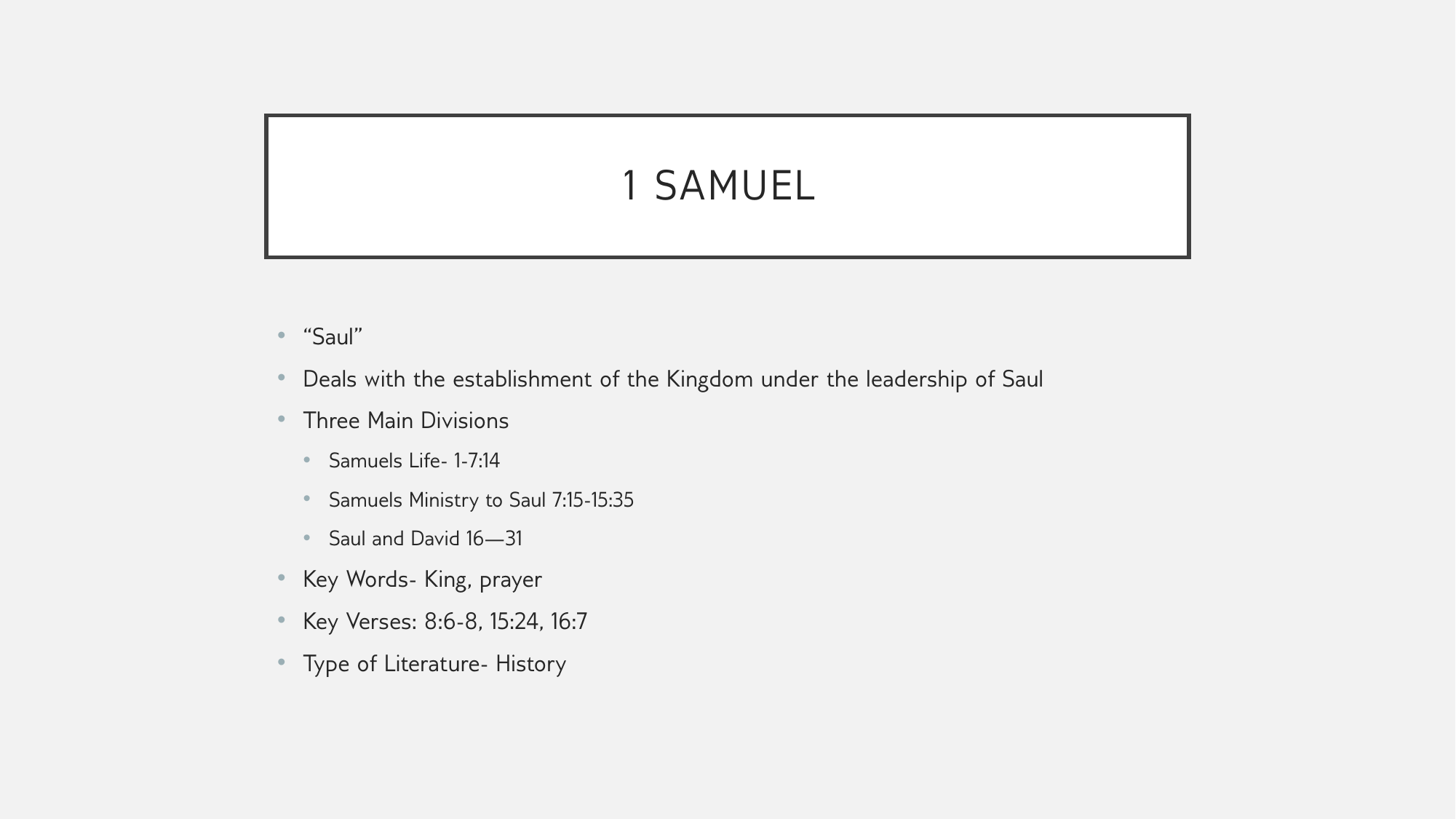

# 1 Samuel
“Saul”
Deals with the establishment of the Kingdom under the leadership of Saul
Three Main Divisions
Samuels Life- 1-7:14
Samuels Ministry to Saul 7:15-15:35
Saul and David 16—31
Key Words- King, prayer
Key Verses: 8:6-8, 15:24, 16:7
Type of Literature- History